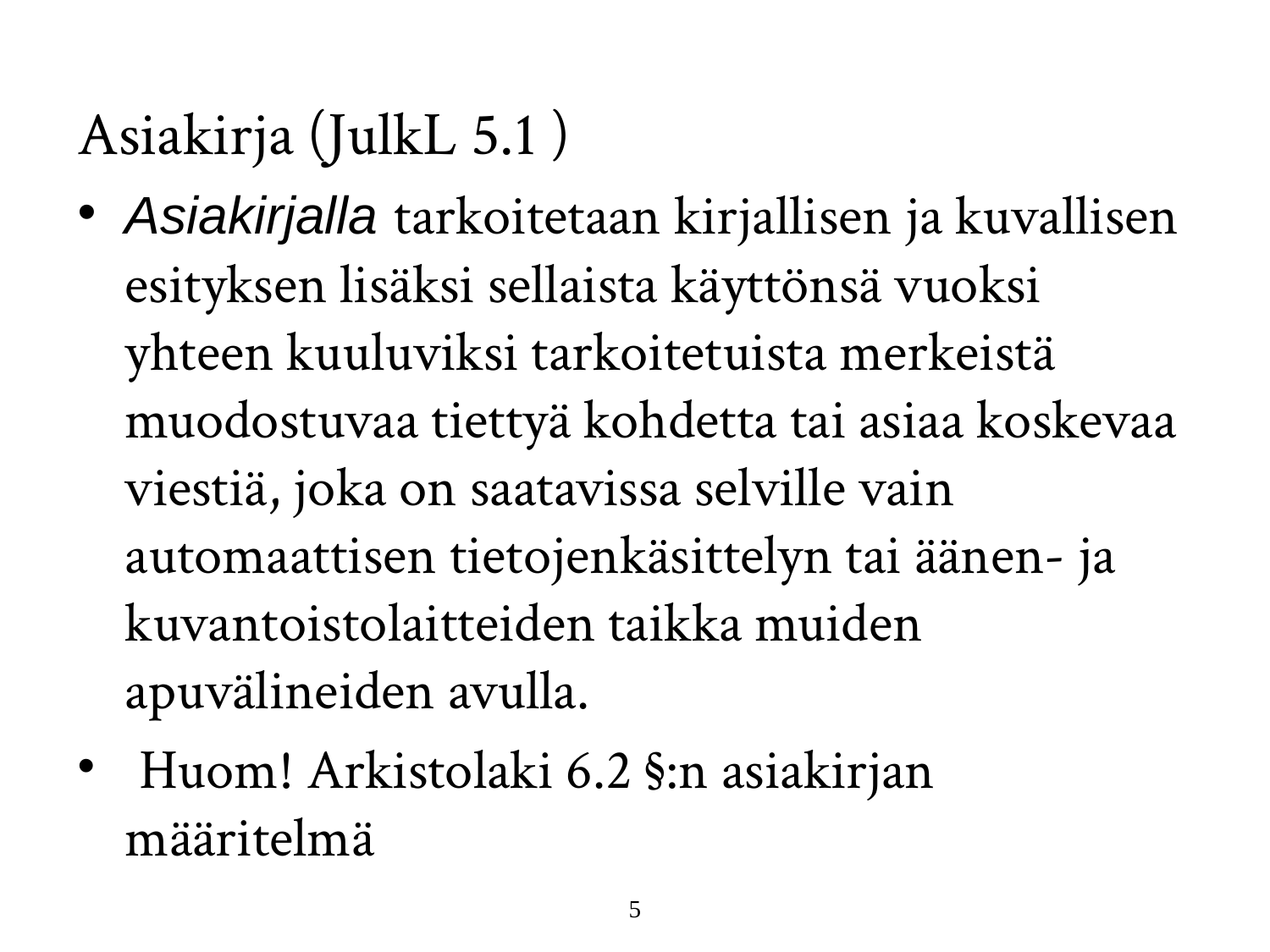

#
Asiakirja (JulkL 5.1 )
Asiakirjalla tarkoitetaan kirjallisen ja kuvallisen esityksen lisäksi sellaista käyttönsä vuoksi yhteen kuuluviksi tarkoitetuista merkeistä muodostuvaa tiettyä kohdetta tai asiaa koskevaa viestiä, joka on saatavissa selville vain automaattisen tietojenkäsittelyn tai äänen- ja kuvantoistolaitteiden taikka muiden apuvälineiden avulla.
 Huom! Arkistolaki 6.2 §:n asiakirjan määritelmä
5